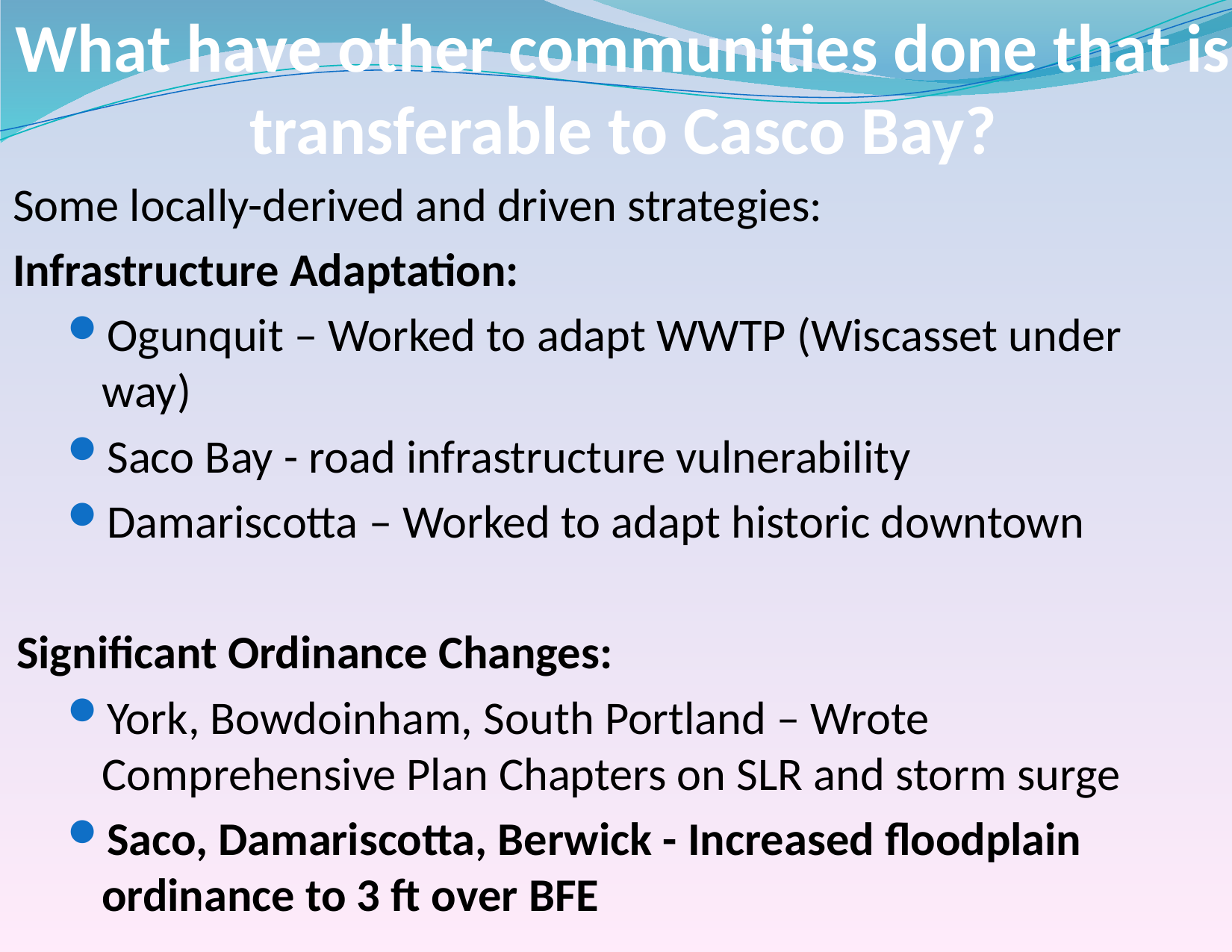

# What have other communities done that is transferable to Casco Bay?

Some locally-derived and driven strategies:
Infrastructure Adaptation:
Ogunquit – Worked to adapt WWTP (Wiscasset under way)
Saco Bay - road infrastructure vulnerability
Damariscotta – Worked to adapt historic downtown

Significant Ordinance Changes:
York, Bowdoinham, South Portland – Wrote Comprehensive Plan Chapters on SLR and storm surge
Saco, Damariscotta, Berwick - Increased floodplain ordinance to 3 ft over BFE